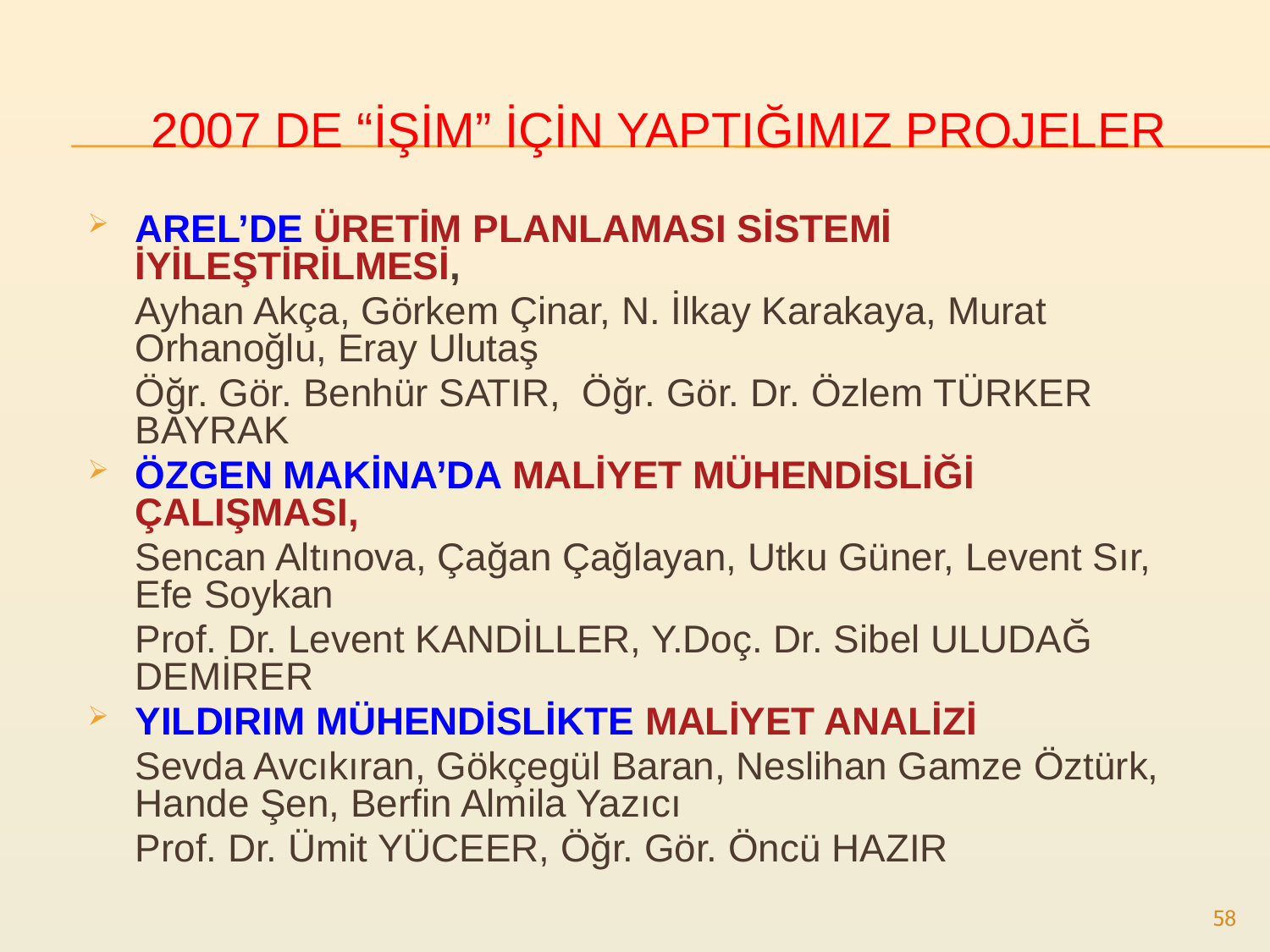

# 2007 de “İŞİM” İçİn YaptIğImIz Projeler
AREL’DE ÜRETİM PLANLAMASI SİSTEMİ İYİLEŞTİRİLMESİ,
	Ayhan Akça, Görkem Çinar, N. İlkay Karakaya, Murat Orhanoğlu, Eray Ulutaş
	Öğr. Gör. Benhür SATIR,  Öğr. Gör. Dr. Özlem TÜRKER BAYRAK
ÖZGEN MAKİNA’DA MALİYET MÜHENDİSLİĞİ ÇALIŞMASI,
	Sencan Altınova, Çağan Çağlayan, Utku Güner, Levent Sır, Efe Soykan
	Prof. Dr. Levent KANDİLLER, Y.Doç. Dr. Sibel ULUDAĞ DEMİRER
YILDIRIM MÜHENDİSLİKTE MALİYET ANALİZİ
	Sevda Avcıkıran, Gökçegül Baran, Neslihan Gamze Öztürk, Hande Şen, Berfin Almila Yazıcı
	Prof. Dr. Ümit YÜCEER, Öğr. Gör. Öncü HAZIR
58